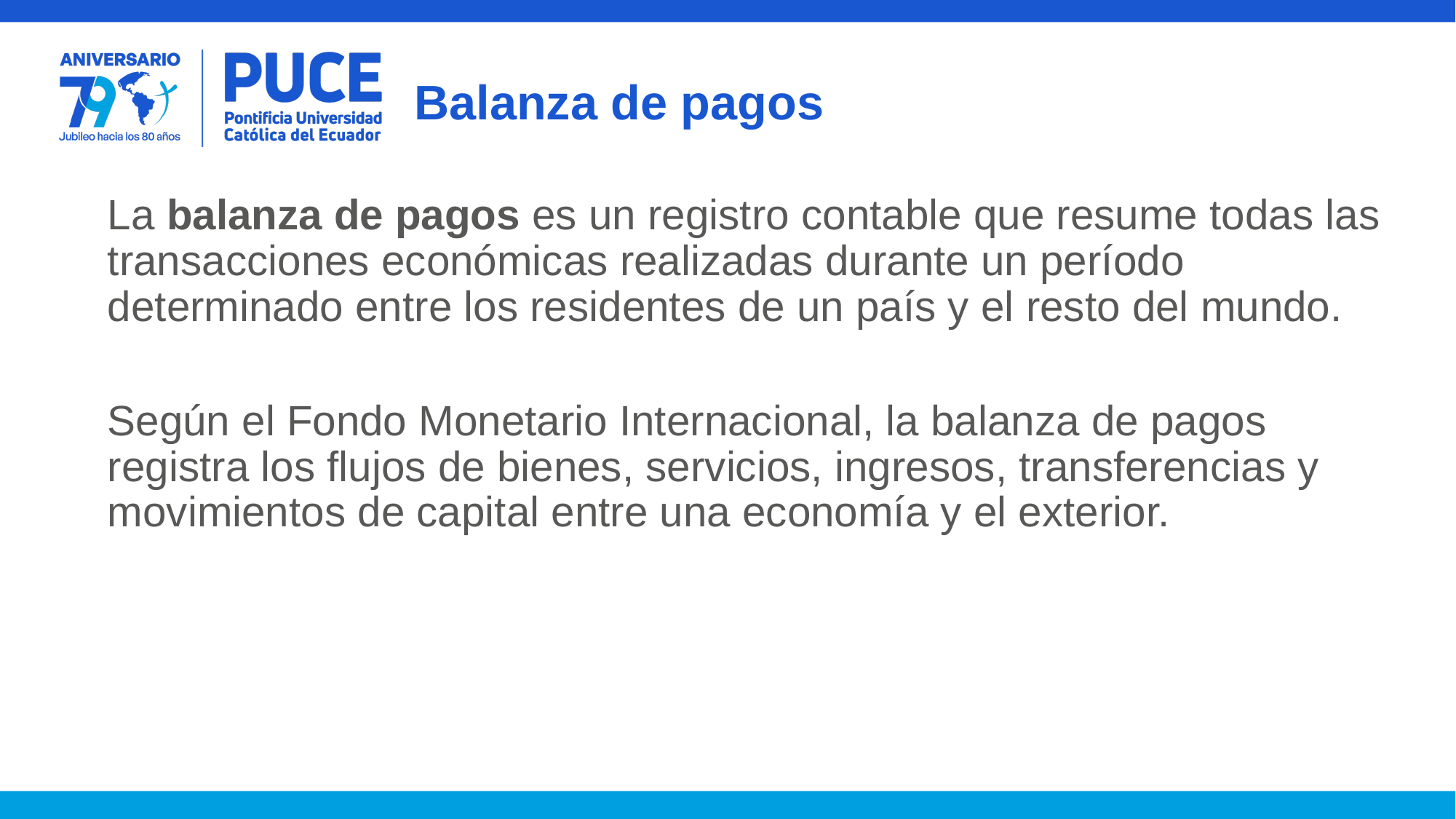

# Balanza de pagos
La balanza de pagos es un registro contable que resume todas las transacciones económicas realizadas durante un período determinado entre los residentes de un país y el resto del mundo.

Según el Fondo Monetario Internacional, la balanza de pagos registra los flujos de bienes, servicios, ingresos, transferencias y movimientos de capital entre una economía y el exterior.